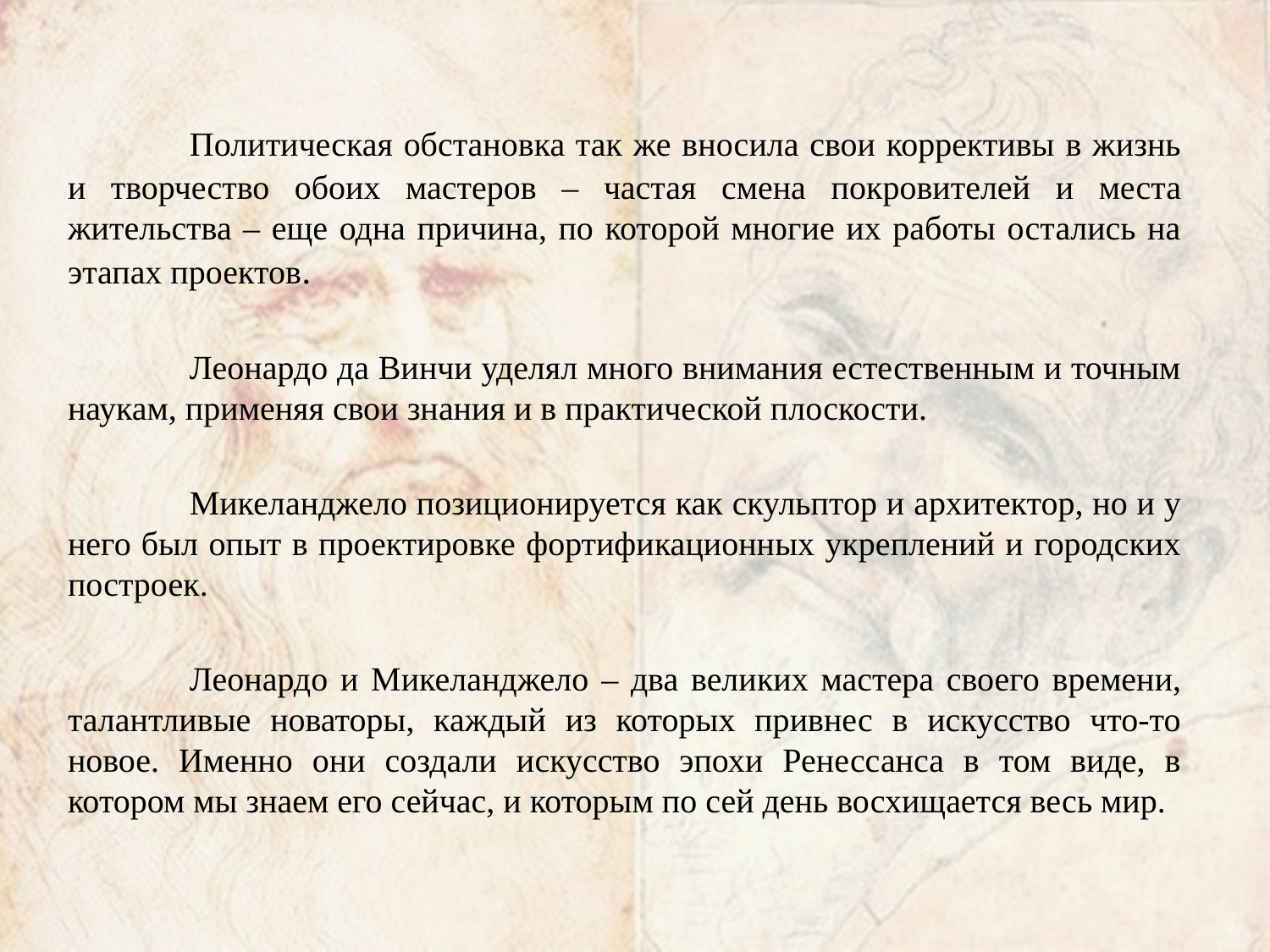

Политическая обстановка так же вносила свои коррективы в жизнь и творчество обоих мастеров – частая смена покровителей и места жительства – еще одна причина, по которой многие их работы остались на этапах проектов.

	Леонардо да Винчи уделял много внимания естественным и точным наукам, применяя свои знания и в практической плоскости.

	Микеланджело позиционируется как скульптор и архитектор, но и у него был опыт в проектировке фортификационных укреплений и городских построек.

	Леонардо и Микеланджело – два великих мастера своего времени, талантливые новаторы, каждый из которых привнес в искусство что-то новое. Именно они создали искусство эпохи Ренессанса в том виде, в котором мы знаем его сейчас, и которым по сей день восхищается весь мир.